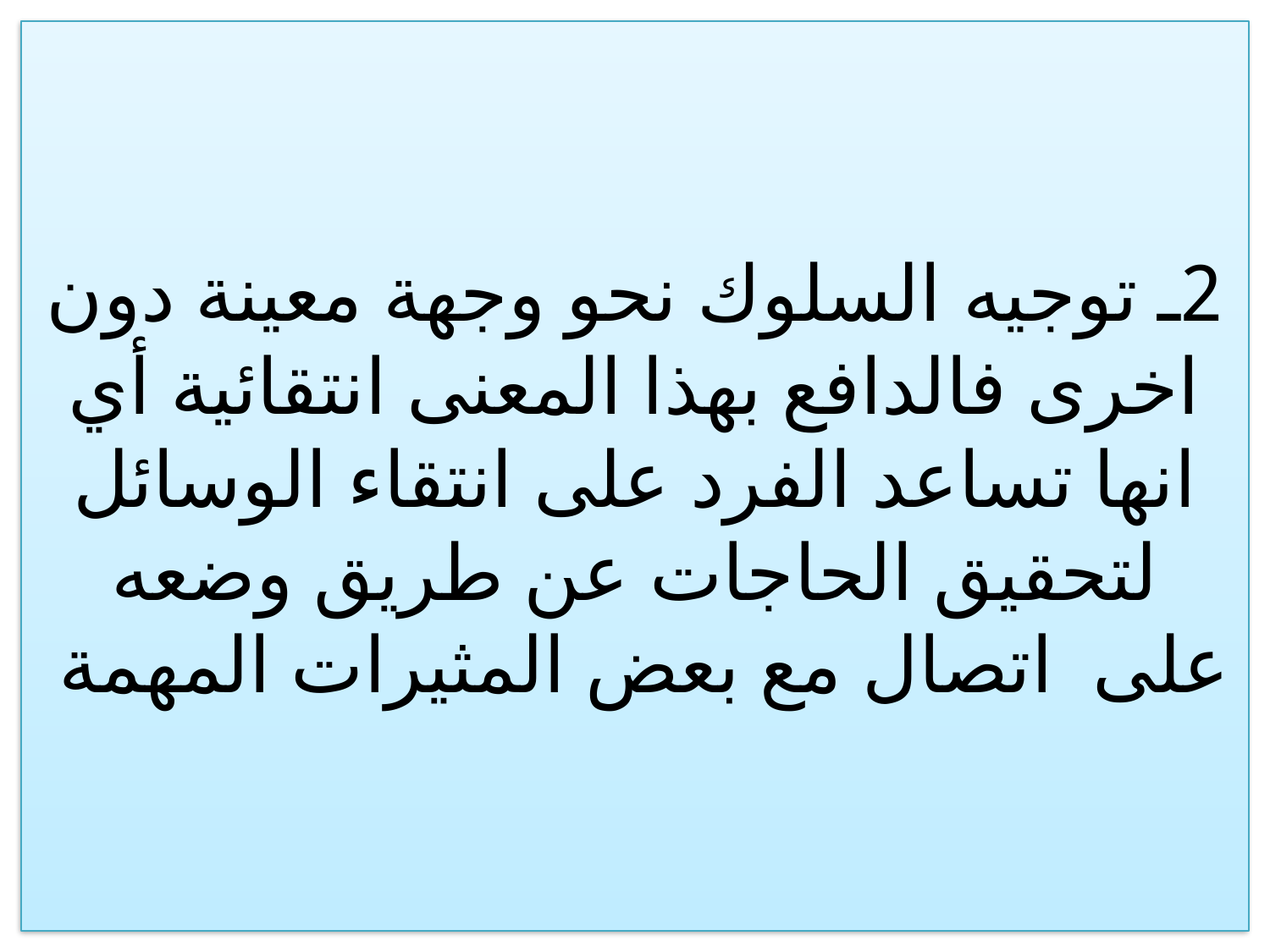

# 2ـ توجيه السلوك نحو وجهة معينة دون اخرى فالدافع بهذا المعنى انتقائية أي انها تساعد الفرد على انتقاء الوسائل لتحقيق الحاجات عن طريق وضعه على  اتصال مع بعض المثيرات المهمة